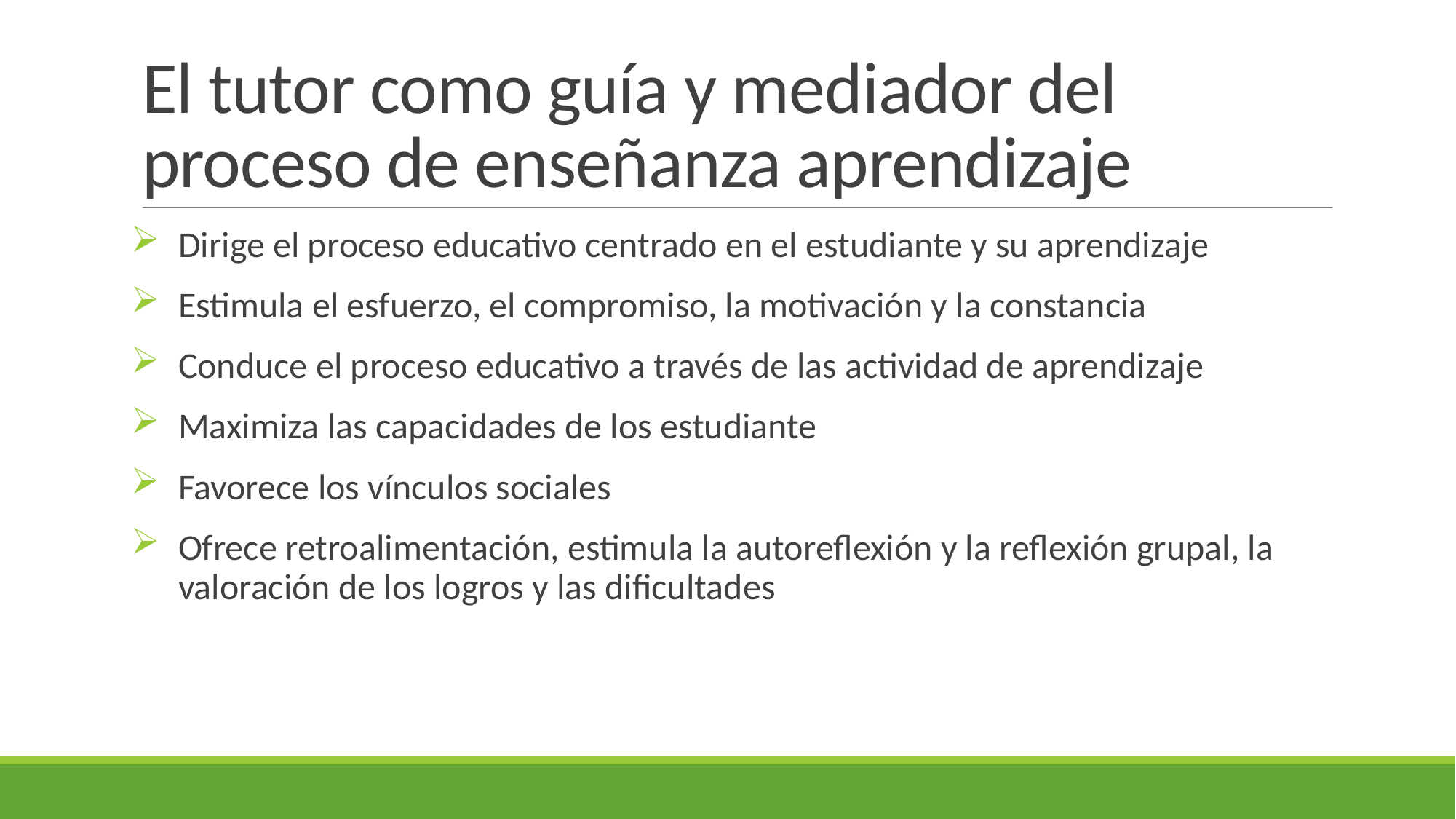

# El tutor como guía y mediador del proceso de enseñanza aprendizaje
Dirige el proceso educativo centrado en el estudiante y su aprendizaje
Estimula el esfuerzo, el compromiso, la motivación y la constancia
Conduce el proceso educativo a través de las actividad de aprendizaje
Maximiza las capacidades de los estudiante
Favorece los vínculos sociales
Ofrece retroalimentación, estimula la autoreflexión y la reflexión grupal, la valoración de los logros y las dificultades